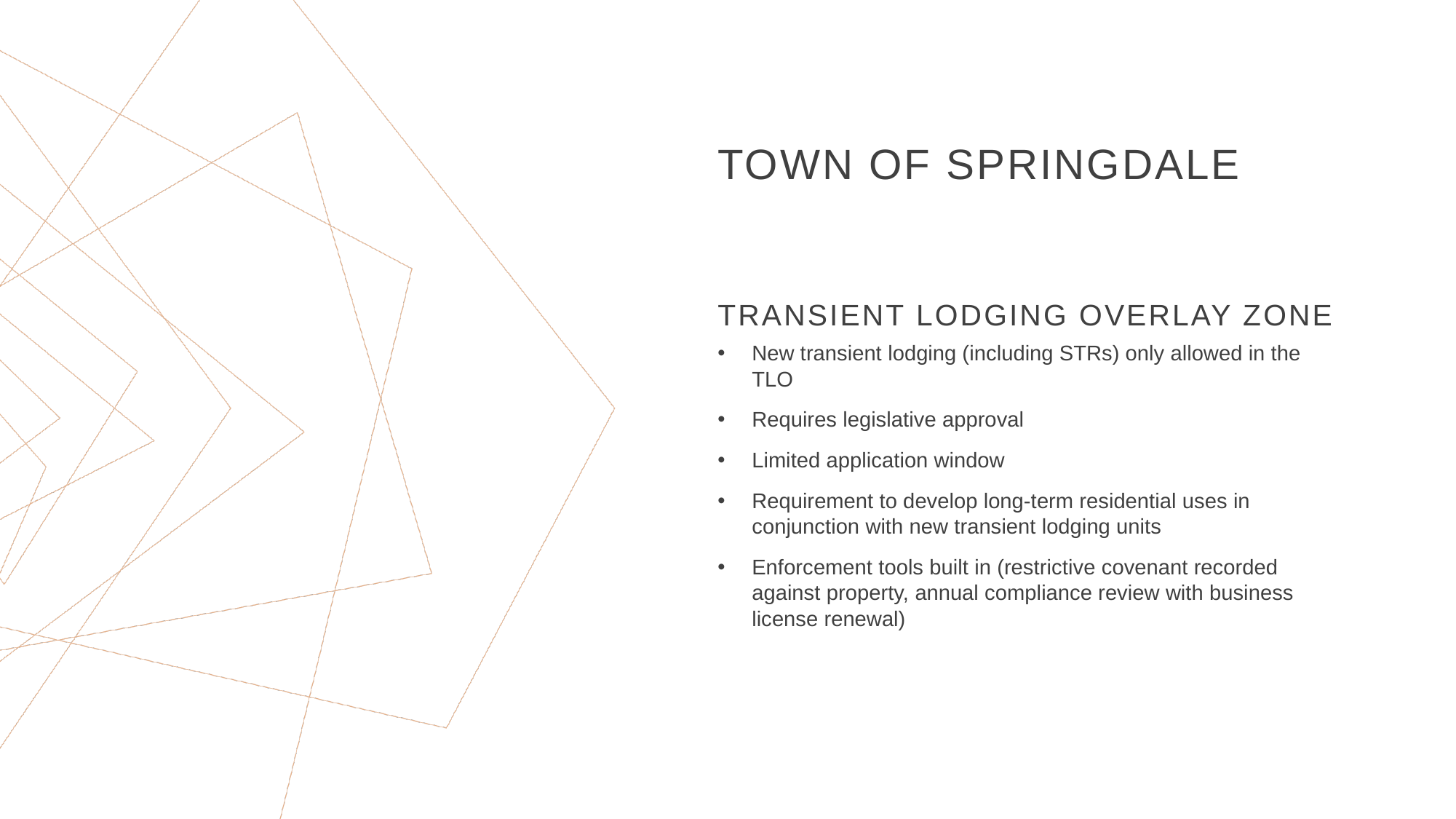

# Town of SPRINGDALE
Transient lodging overlay zone
New transient lodging (including STRs) only allowed in the TLO
Requires legislative approval
Limited application window
Requirement to develop long-term residential uses in conjunction with new transient lodging units
Enforcement tools built in (restrictive covenant recorded against property, annual compliance review with business license renewal)